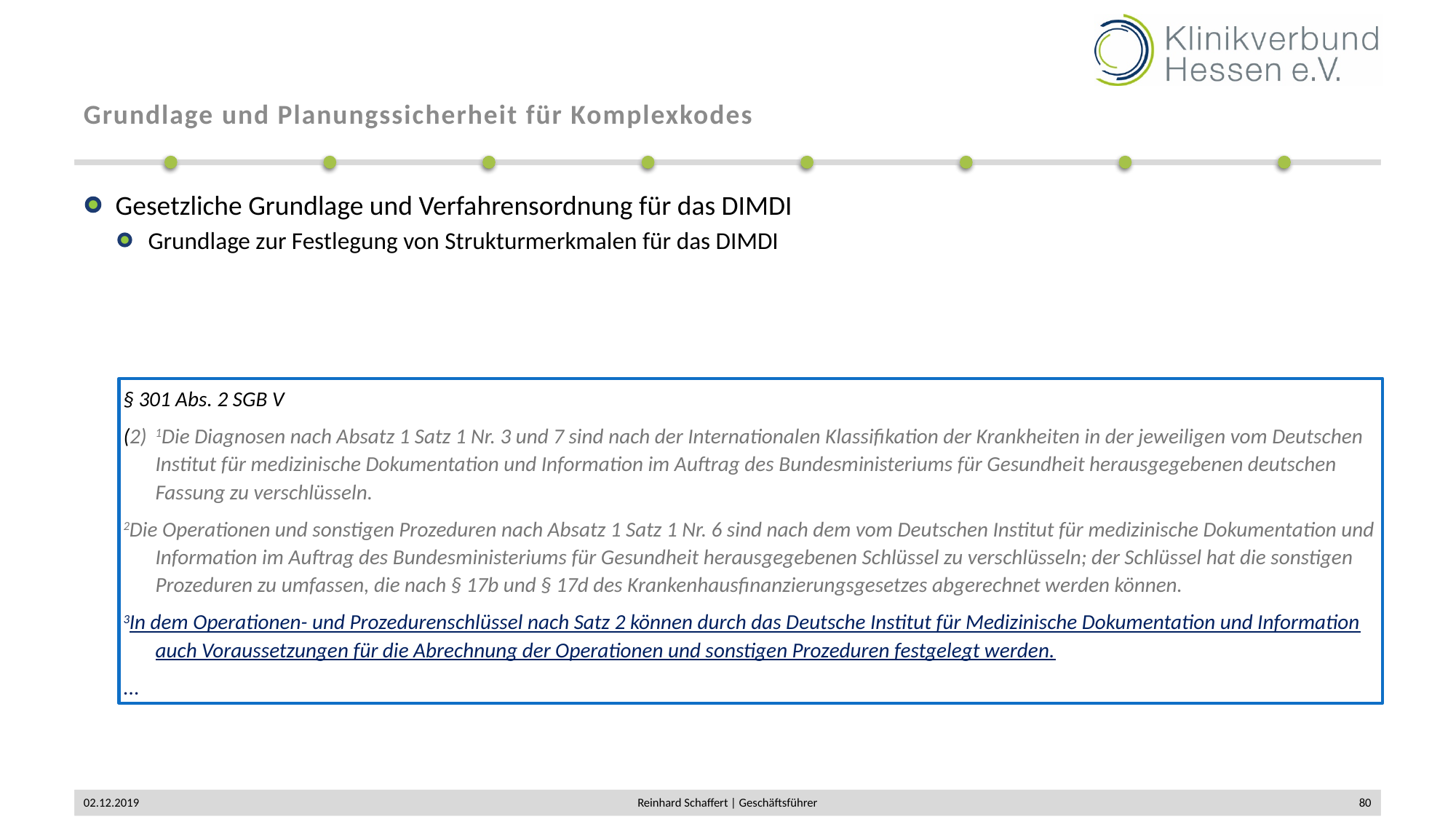

# Grundlage und Planungssicherheit für Komplexkodes
Gesetzliche Grundlage und Verfahrensordnung für das DIMDI
Grundlage zur Festlegung von Strukturmerkmalen für das DIMDI
§ 301 Abs. 2 SGB V
(2) 	1Die Diagnosen nach Absatz 1 Satz 1 Nr. 3 und 7 sind nach der Internationalen Klassifikation der Krankheiten in der jeweiligen vom Deutschen Institut für medizinische Dokumentation und Information im Auftrag des Bundesministeriums für Gesundheit herausgegebenen deutschen Fassung zu verschlüsseln.
2Die Operationen und sonstigen Prozeduren nach Absatz 1 Satz 1 Nr. 6 sind nach dem vom Deutschen Institut für medizinische Dokumentation und Information im Auftrag des Bundesministeriums für Gesundheit herausgegebenen Schlüssel zu verschlüsseln; der Schlüssel hat die sonstigen Prozeduren zu umfassen, die nach § 17b und § 17d des Krankenhausfinanzierungsgesetzes abgerechnet werden können.
3In dem Operationen- und Prozedurenschlüssel nach Satz 2 können durch das Deutsche Institut für Medizinische Dokumentation und Information auch Voraussetzungen für die Abrechnung der Operationen und sonstigen Prozeduren festgelegt werden.
...
02.12.2019
Reinhard Schaffert | Geschäftsführer
80